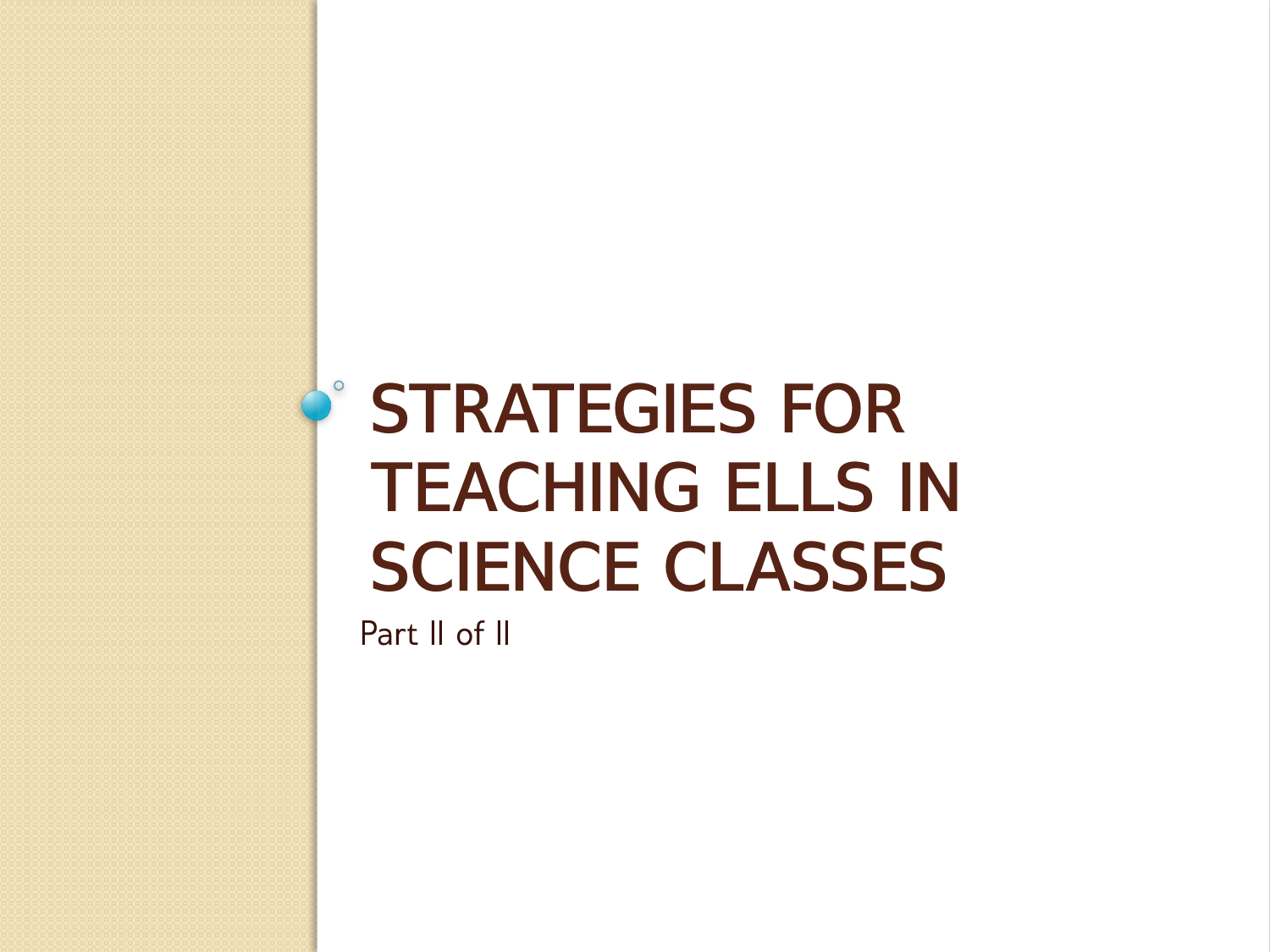

# Strategies for Teaching ELLs in science Classes
Part II of II